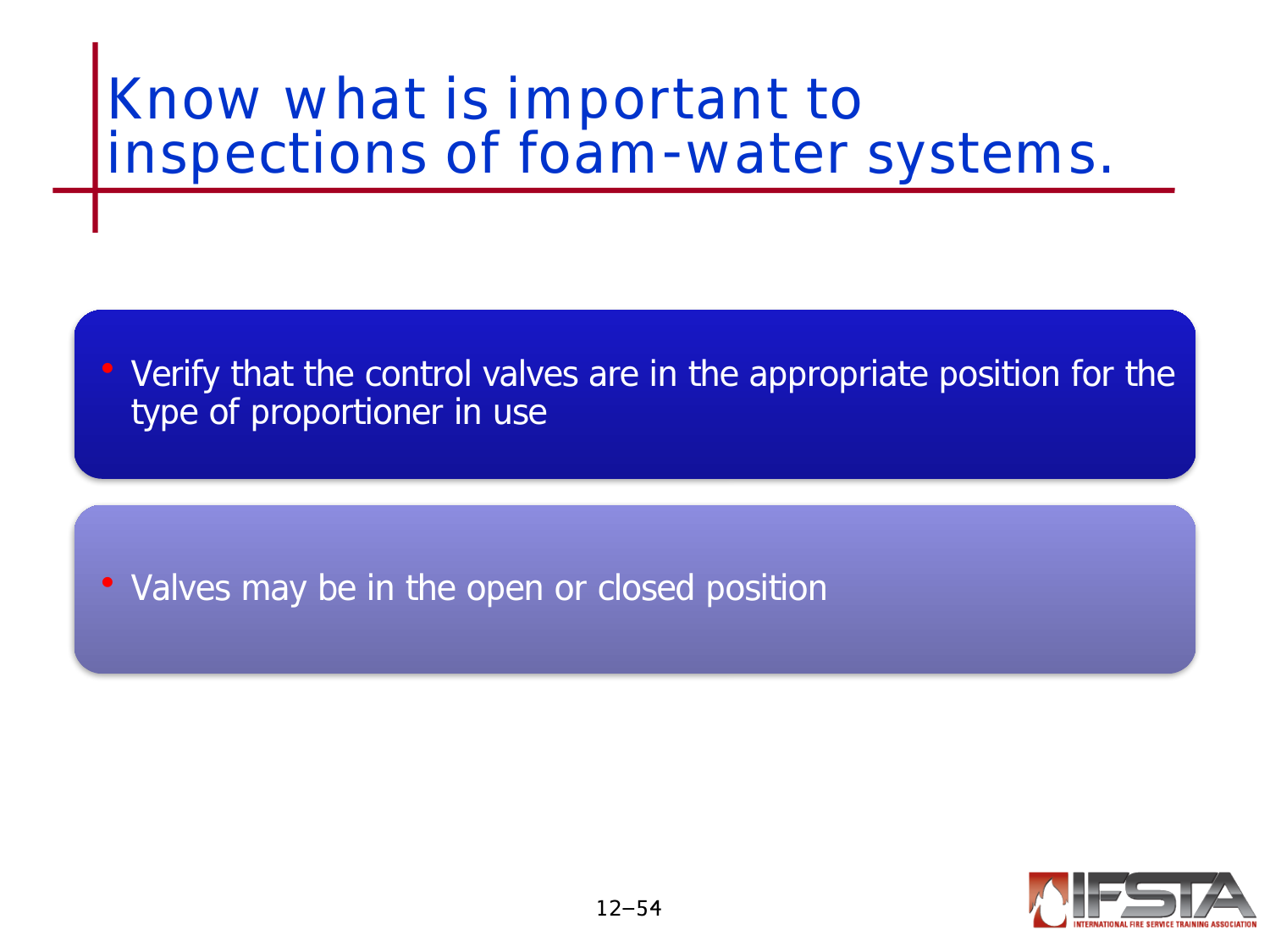

# Know what is important to inspections of foam-water systems.
Verify that the control valves are in the appropriate position for the type of proportioner in use
Valves may be in the open or closed position
12–54